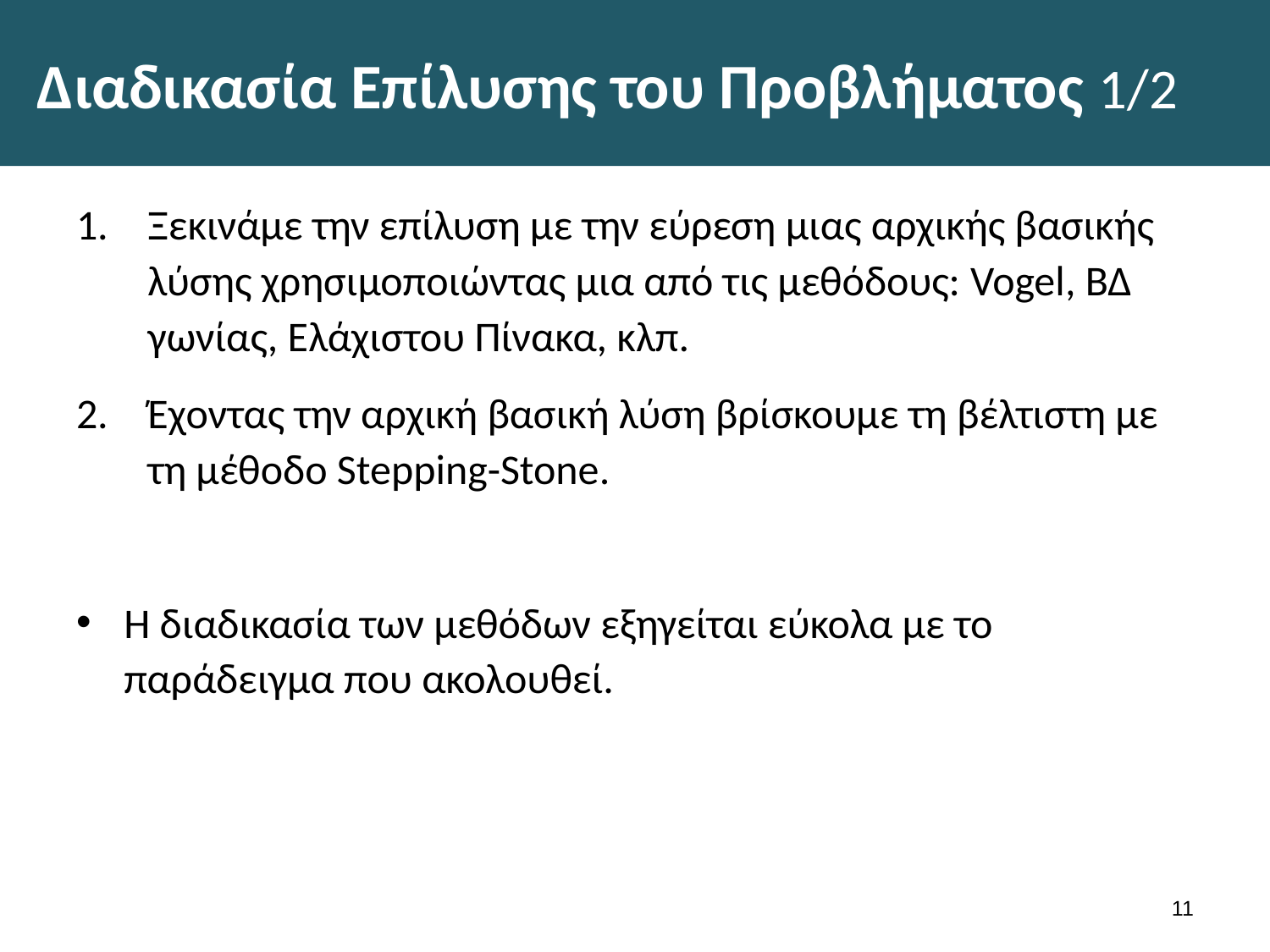

# Διαδικασία Επίλυσης του Προβλήματος 1/2
Ξεκινάμε την επίλυση με την εύρεση μιας αρχικής βασικής λύσης χρησιμοποιώντας μια από τις μεθόδους: Vogel, ΒΔ γωνίας, Ελάχιστου Πίνακα, κλπ.
Έχοντας την αρχική βασική λύση βρίσκουμε τη βέλτιστη με τη μέθοδο Stepping-Stone.

Η διαδικασία των μεθόδων εξηγείται εύκολα με το παράδειγμα που ακολουθεί.

11